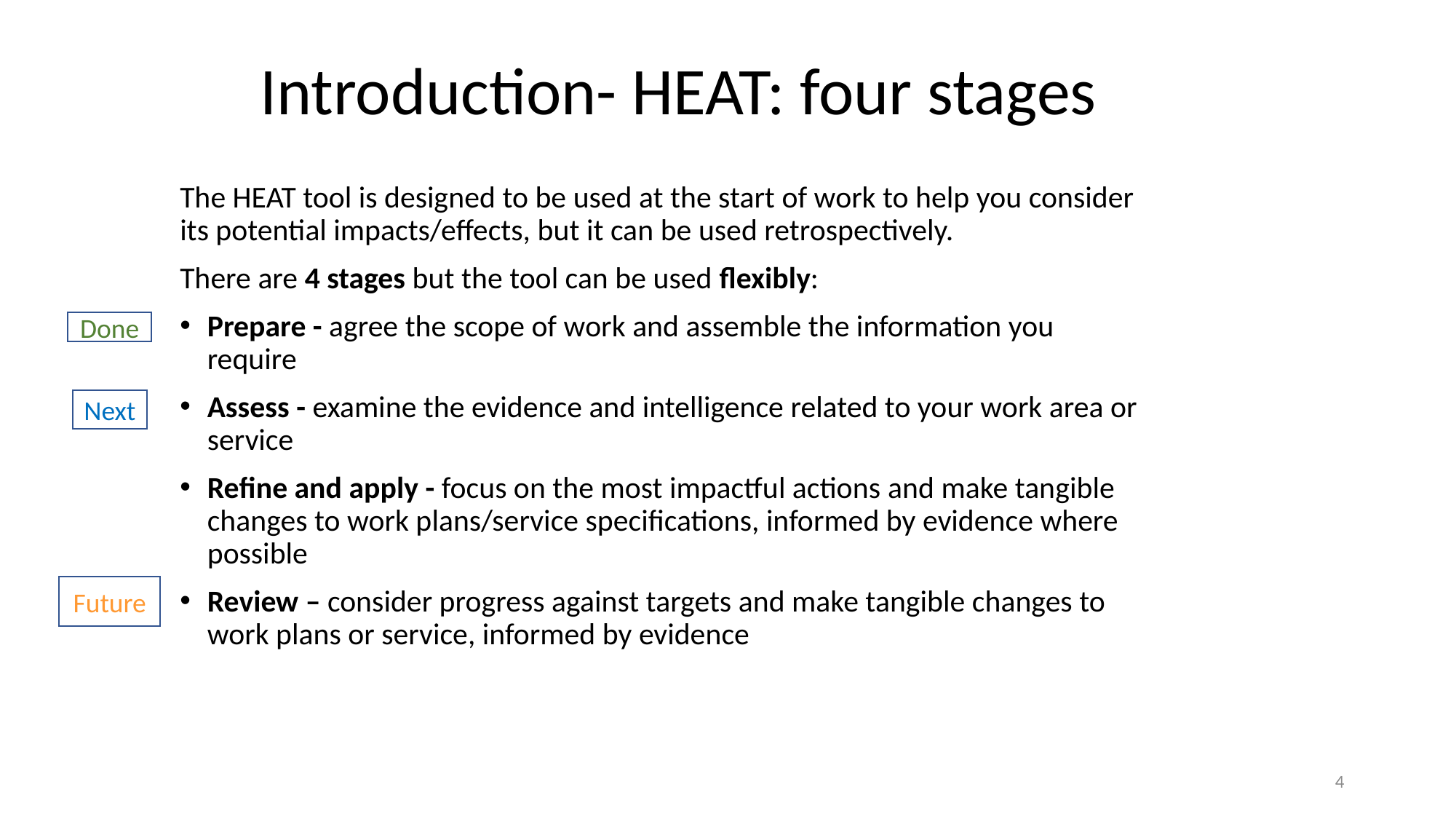

# Introduction- HEAT: four stages
The HEAT tool is designed to be used at the start of work to help you consider its potential impacts/effects, but it can be used retrospectively.
There are 4 stages but the tool can be used flexibly:
Prepare - agree the scope of work and assemble the information you require
Assess - examine the evidence and intelligence related to your work area or service
Refine and apply - focus on the most impactful actions and make tangible changes to work plans/service specifications, informed by evidence where possible
Review – consider progress against targets and make tangible changes to work plans or service, informed by evidence
Done
Next
Future
  4